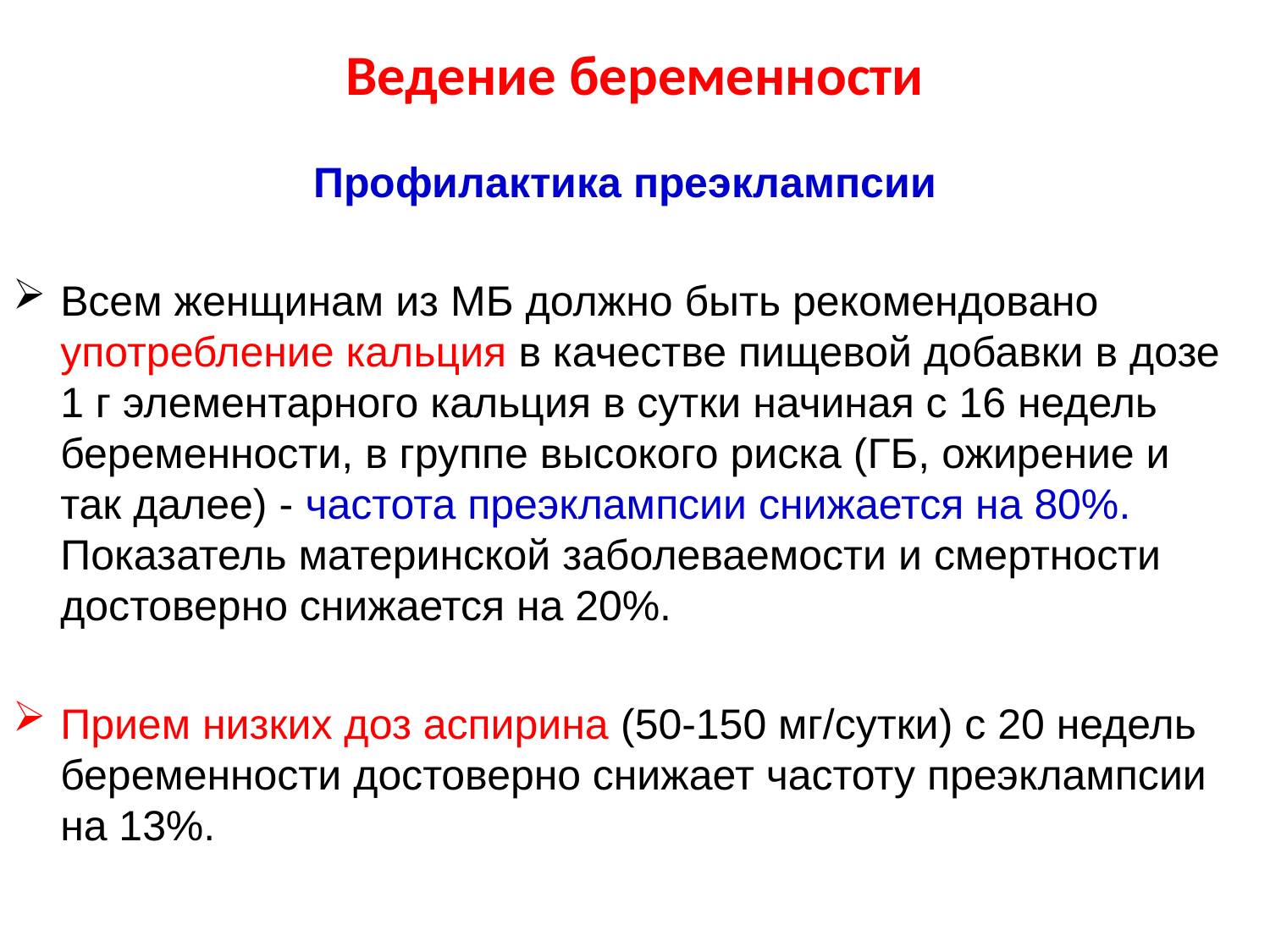

# Ведение беременности
Профилактика преэклампсии

Всем женщинам из МБ должно быть рекомендовано употребление кальция в качестве пищевой добавки в дозе 1 г элементарного кальция в сутки начиная с 16 недель беременности, в группе высокого риска (ГБ, ожирение и так далее) - частота преэклампсии снижается на 80%. Показатель материнской заболеваемости и смертности достоверно снижается на 20%.

Прием низких доз аспирина (50-150 мг/сутки) с 20 недель беременности достоверно снижает частоту преэклампсии на 13%.